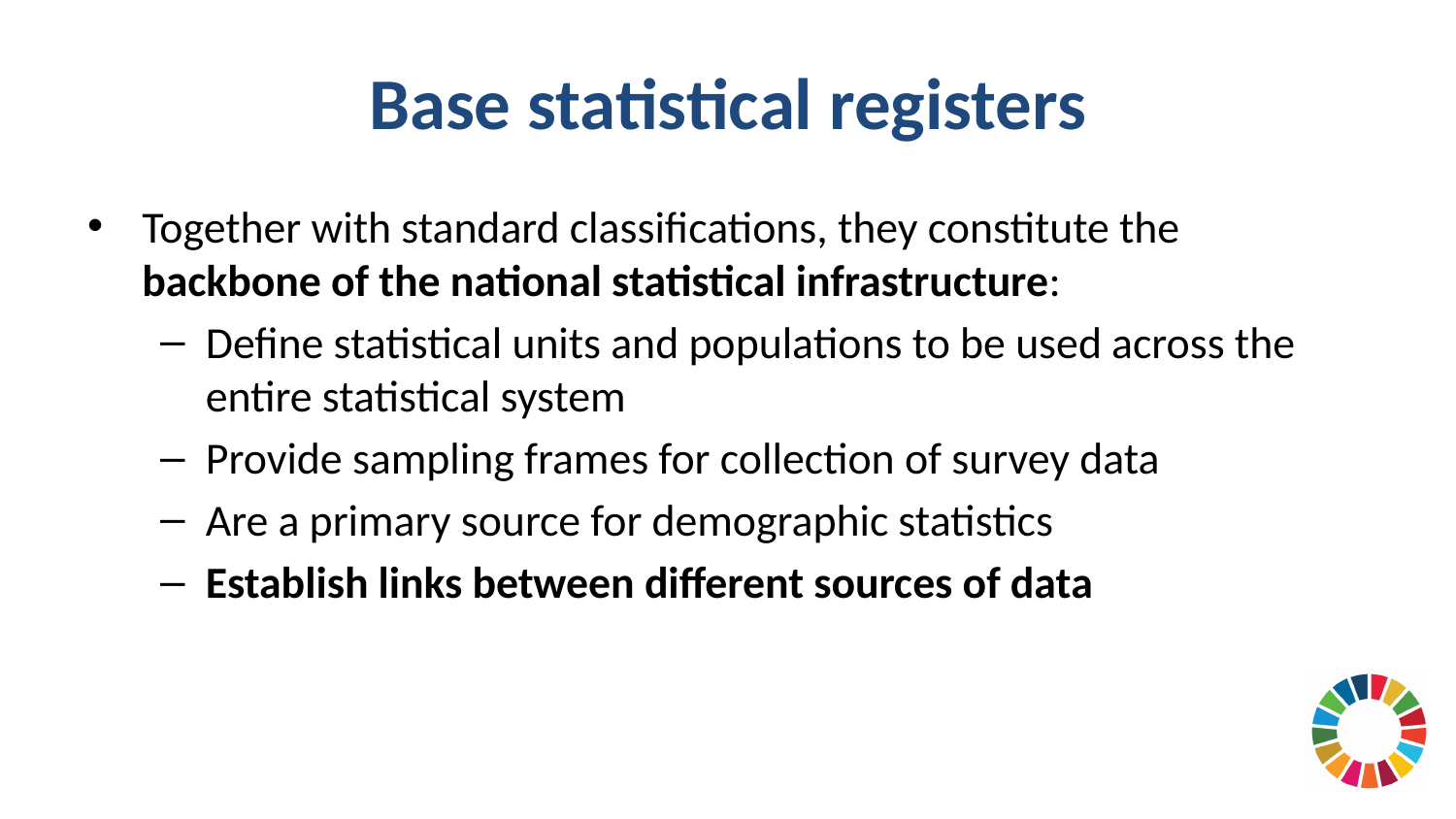

# Base statistical registers
Together with standard classifications, they constitute the backbone of the national statistical infrastructure:
Define statistical units and populations to be used across the entire statistical system
Provide sampling frames for collection of survey data
Are a primary source for demographic statistics
Establish links between different sources of data